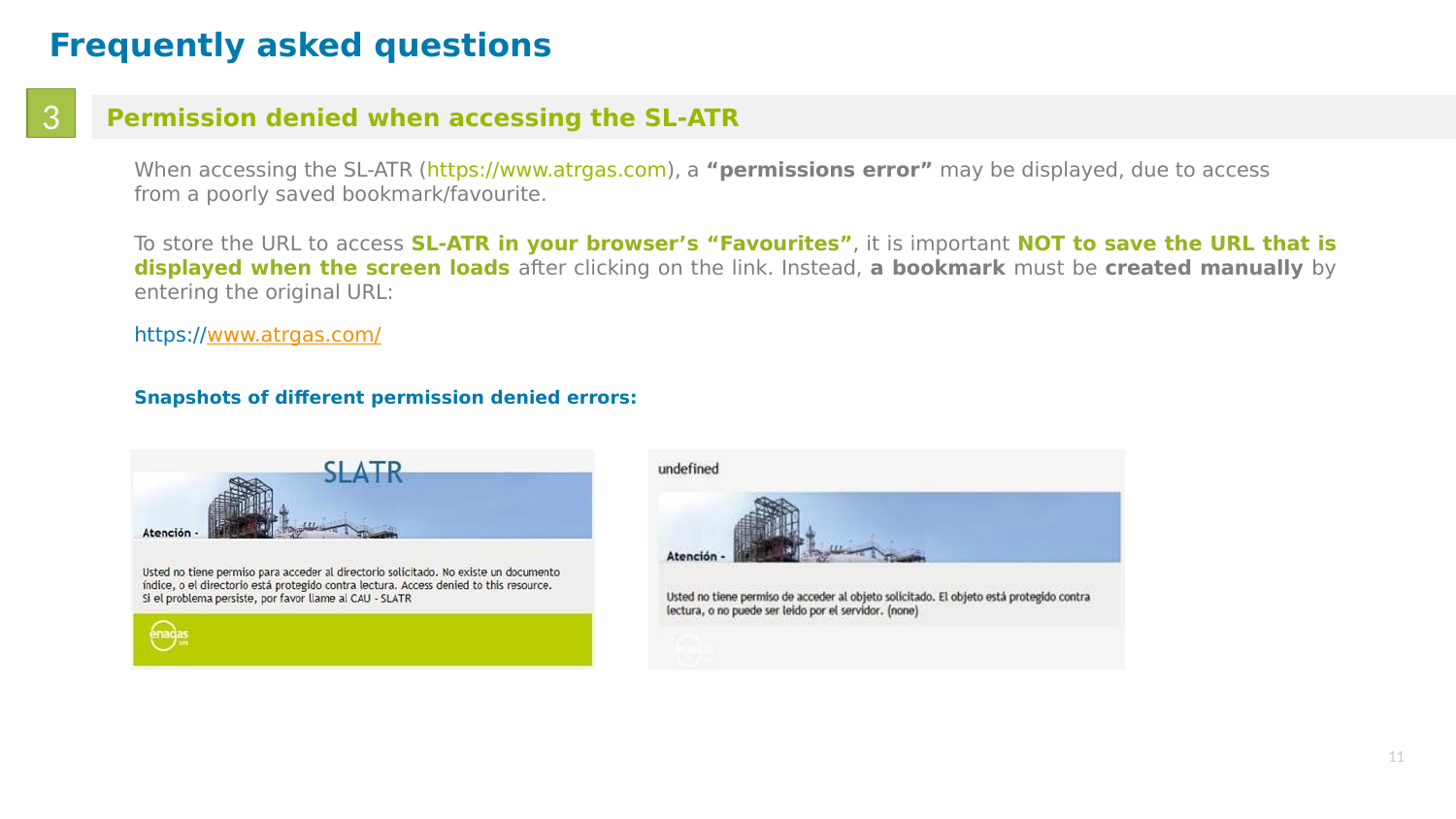

# Frequently asked questions
3

Permission denied when accessing the SL-ATR
When accessing the SL-ATR (https://www.atrgas.com), a “permissions error” may be displayed, due to access
from a poorly saved bookmark/favourite.

To store the URL to access SL-ATR in your browser’s “Favourites”, it is important NOT to save the URL that is displayed when the screen loads after clicking on the link. Instead, a bookmark must be created manually by entering the original URL:
https://www.atrgas.com/

Snapshots of different permission denied errors:

11